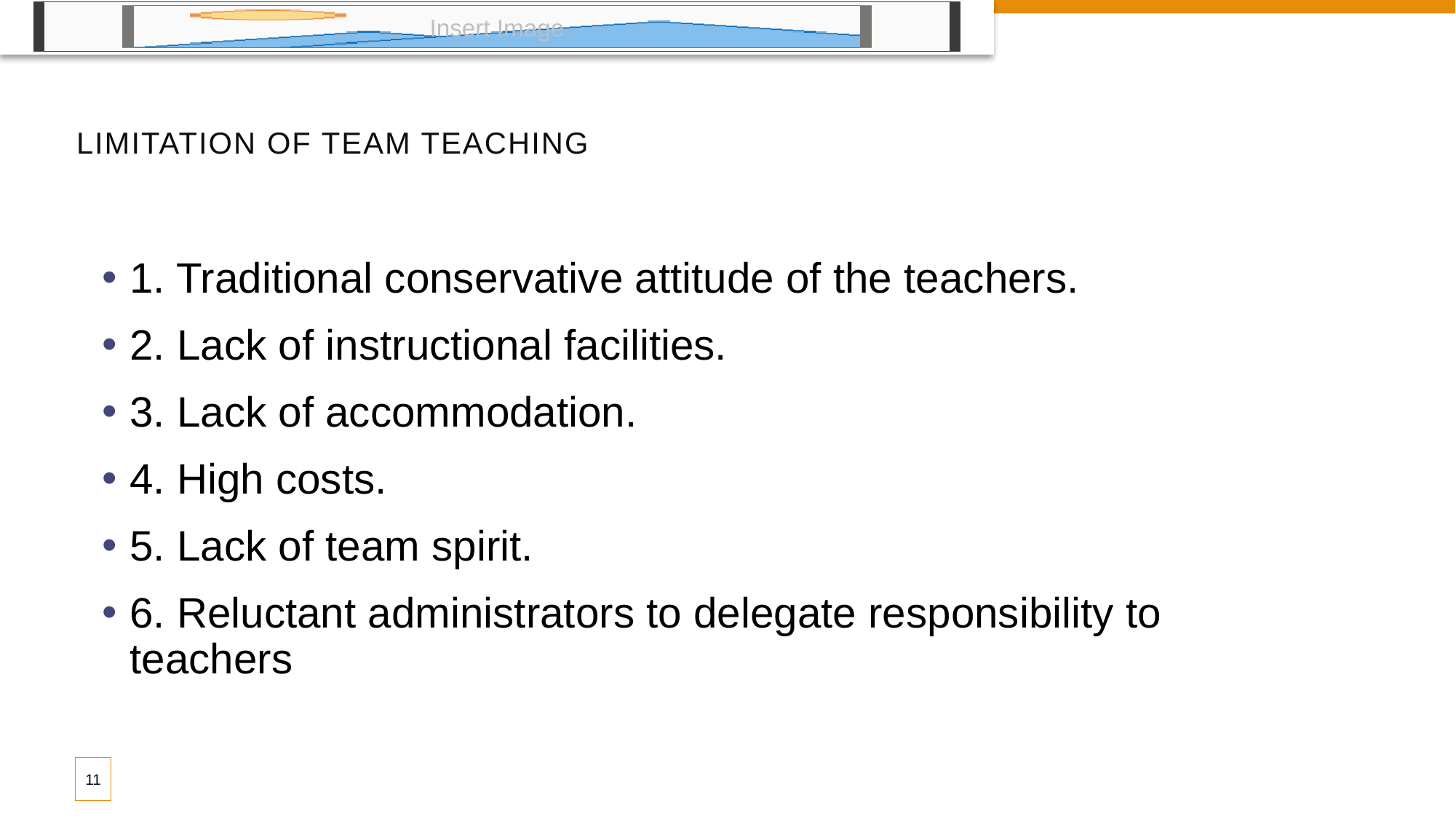

# Limitation of team teaching

1. Traditional conservative attitude of the teachers.
2. Lack of instructional facilities.
3. Lack of accommodation.
4. High costs.
5. Lack of team spirit.
6. Reluctant administrators to delegate responsibility to teachers
11